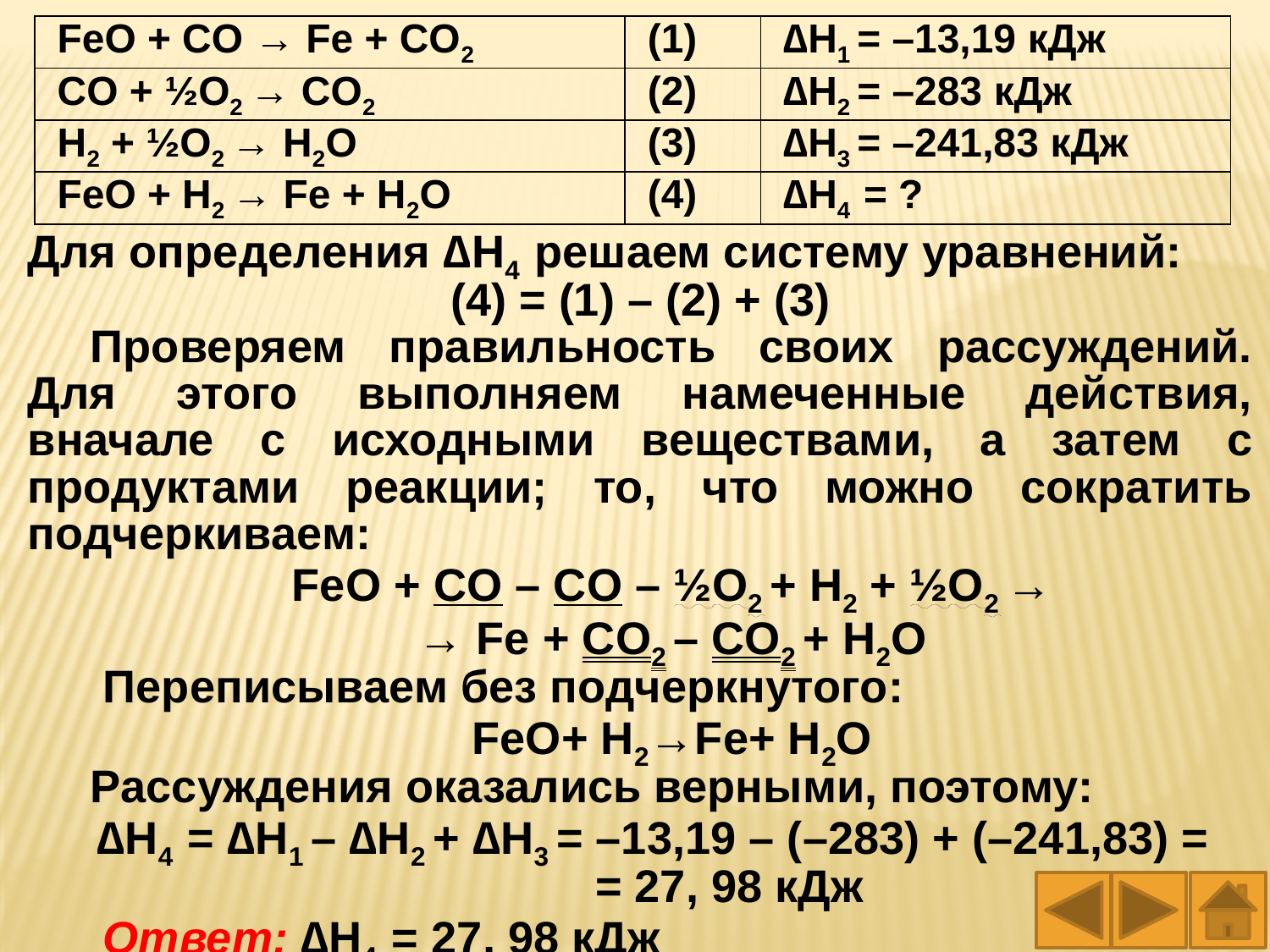

| FeO + CO → Fe + CO2 | (1) | ∆H1 = –13,19 кДж |
| --- | --- | --- |
| CO + ½O2 → CO2 | (2) | ∆H2 = –283 кДж |
| H2 + ½O2 → H2O | (3) | ∆H3 = –241,83 кДж |
| FeO + H2 → Fe + H2O | (4) | ∆H4 = ? |
Для определения ∆H4  решаем систему уравнений:
(4) = (1) – (2) + (3)
Проверяем правильность своих рассуждений. Для этого выполняем намеченные действия, вначале с исходными веществами, а затем с продуктами реакции; то, что можно сократить подчеркиваем:
FeO + CO – CO – ½O2 + H2 + ½O2 →
→ Fe + CO2 – CO2 + H2O
 Переписываем без подчеркнутого:
FeO+ H2→Fe+ H2O
Рассуждения оказались верными, поэтому:
∆H4  = ∆H1 – ∆H2 + ∆H3 = –13,19 – (–283) + (–241,83) =                  = 27, 98 кДж
 Ответ: ∆H4  = 27, 98 кДж